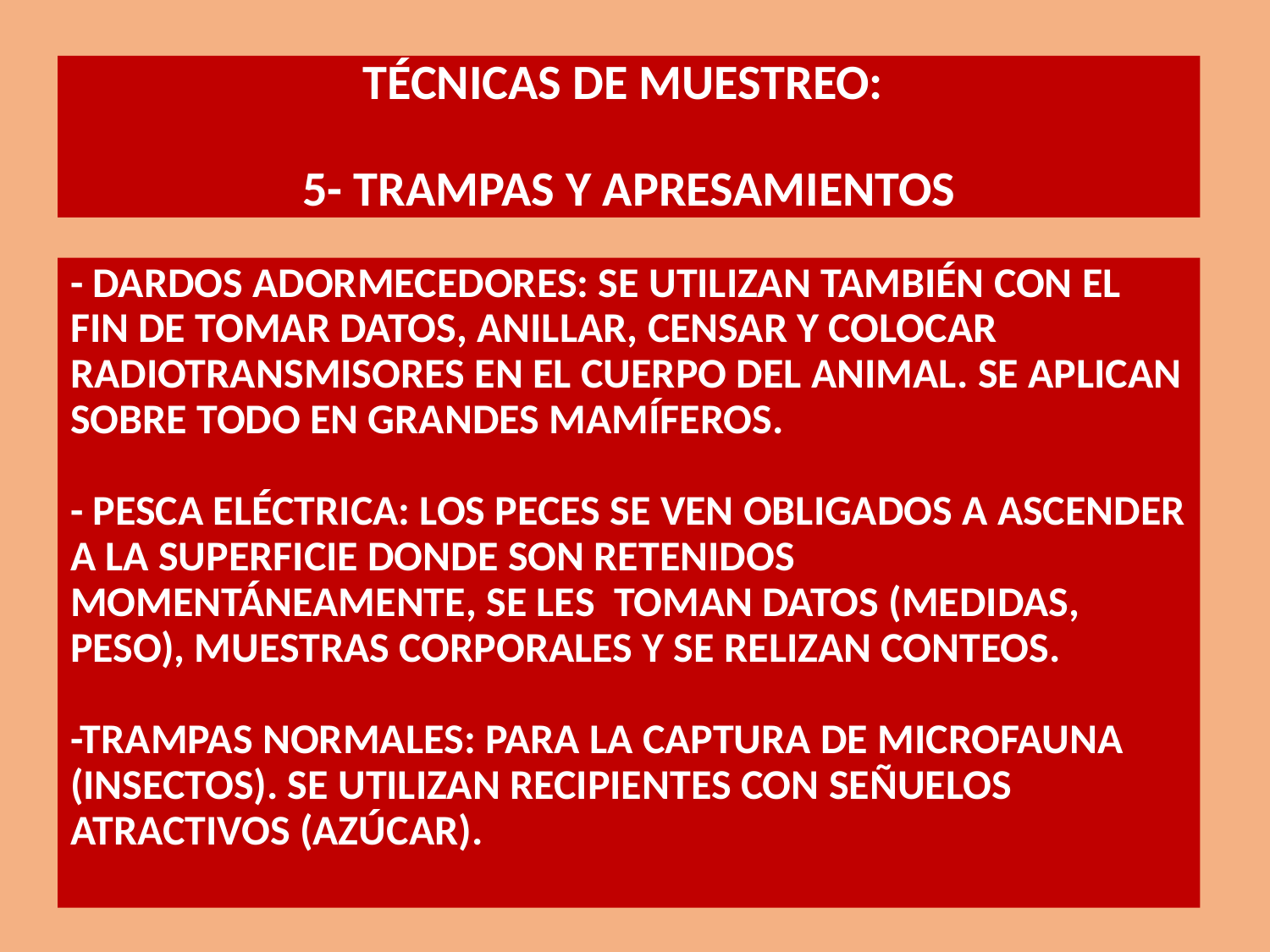

TÉCNICAS DE MUESTREO:
5- TRAMPAS Y APRESAMIENTOS
# - DARDOS ADORMECEDORES: SE UTILIZAN TAMBIÉN CON EL FIN DE TOMAR DATOS, ANILLAR, CENSAR Y COLOCAR RADIOTRANSMISORES EN EL CUERPO DEL ANIMAL. SE APLICAN SOBRE TODO EN GRANDES MAMÍFEROS. - PESCA ELÉCTRICA: LOS PECES SE VEN OBLIGADOS A ASCENDER A LA SUPERFICIE DONDE SON RETENIDOS MOMENTÁNEAMENTE, SE LES  TOMAN DATOS (MEDIDAS, PESO), MUESTRAS CORPORALES Y SE RELIZAN CONTEOS. -TRAMPAS NORMALES: PARA LA CAPTURA DE MICROFAUNA (INSECTOS). SE UTILIZAN RECIPIENTES CON SEÑUELOS ATRACTIVOS (AZÚCAR).